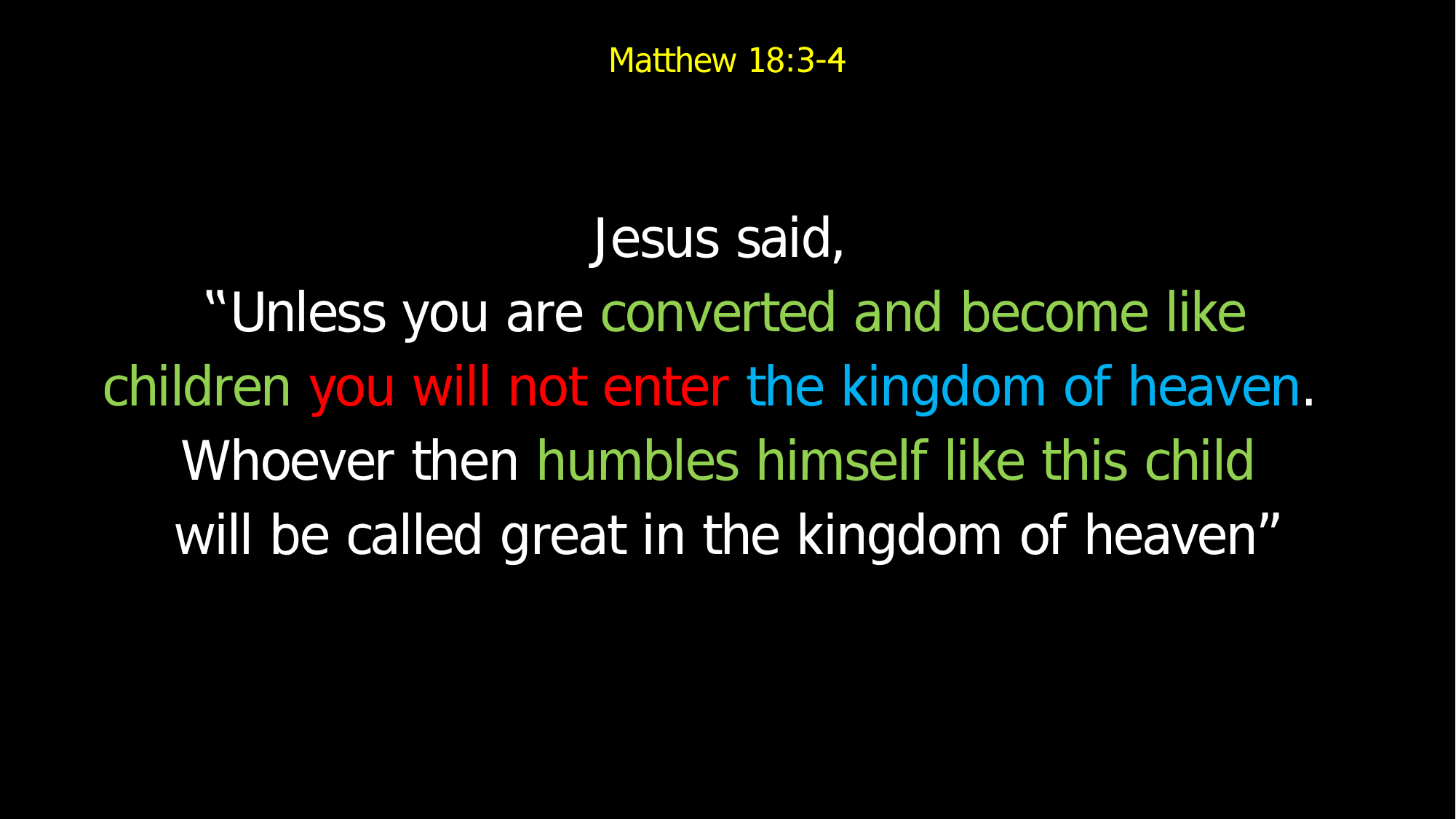

# Matthew 18:3-4

Jesus said,
“Unless you are converted and become like
children you will not enter the kingdom of heaven.
Whoever then humbles himself like this child
will be called great in the kingdom of heaven”